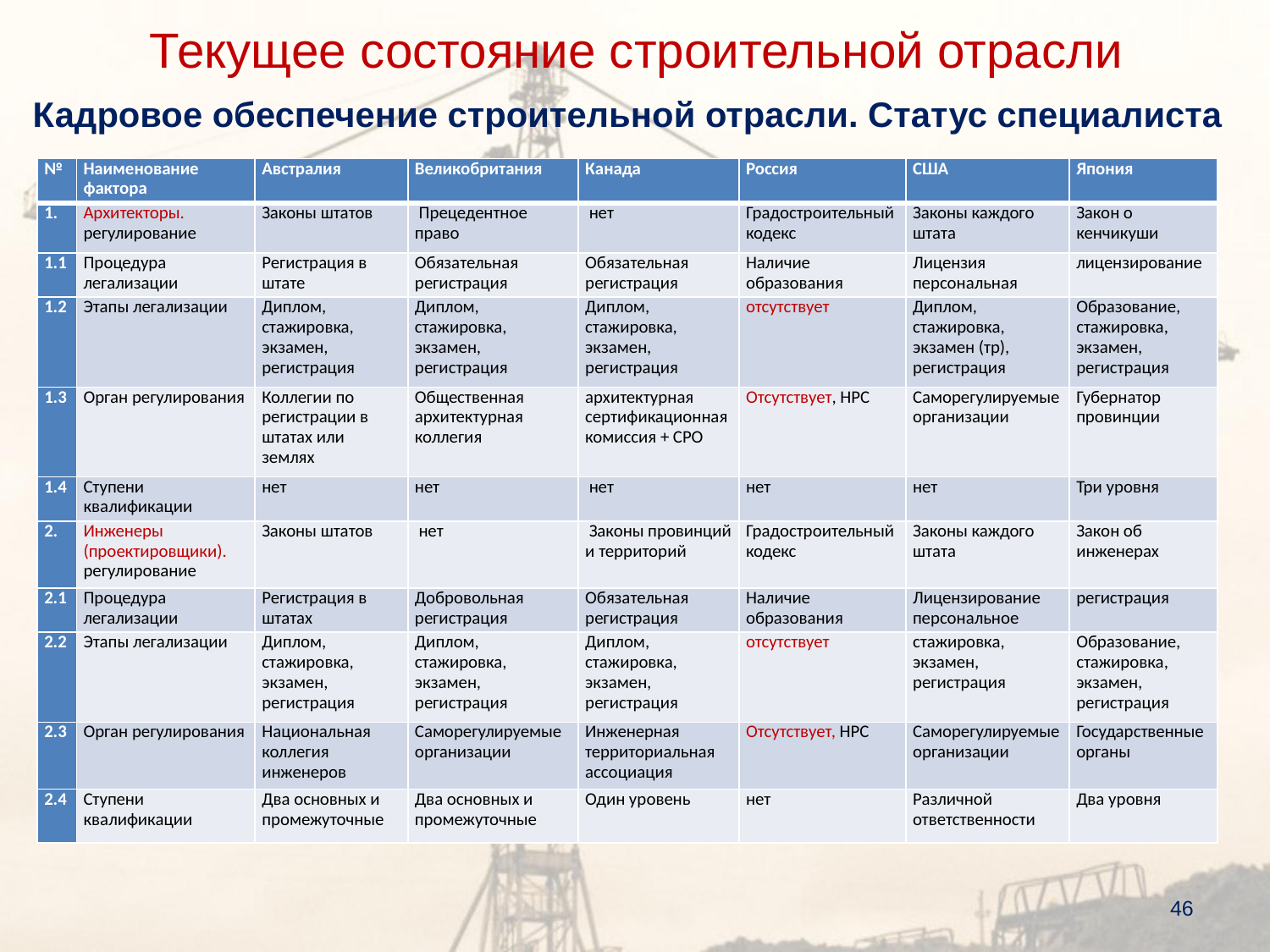

Текущее состояние строительной отрасли
Кадровое обеспечение строительной отрасли. Статус специалиста
| № | Наименование фактора | Австралия | Великобритания | Канада | Россия | США | Япония |
| --- | --- | --- | --- | --- | --- | --- | --- |
| 1. | Архитекторы. регулирование | Законы штатов | Прецедентное право | нет | Градостроительный кодекс | Законы каждого штата | Закон о кенчикуши |
| 1.1 | Процедура легализации | Регистрация в штате | Обязательная регистрация | Обязательная регистрация | Наличие образования | Лицензия персональная | лицензирование |
| 1.2 | Этапы легализации | Диплом, стажировка, экзамен, регистрация | Диплом, стажировка, экзамен, регистрация | Диплом, стажировка, экзамен, регистрация | отсутствует | Диплом, стажировка, экзамен (тр), регистрация | Образование, стажировка, экзамен, регистрация |
| 1.3 | Орган регулирования | Коллегии по регистрации в штатах или землях | Общественная архитектурная коллегия | архитектурная сертификационная комиссия + СРО | Отсутствует, НРС | Саморегулируемые организации | Губернатор провинции |
| 1.4 | Ступени квалификации | нет | нет | нет | нет | нет | Три уровня |
| 2. | Инженеры (проектировщики). регулирование | Законы штатов | нет | Законы провинций и территорий | Градостроительный кодекс | Законы каждого штата | Закон об инженерах |
| 2.1 | Процедура легализации | Регистрация в штатах | Добровольная регистрация | Обязательная регистрация | Наличие образования | Лицензирование персональное | регистрация |
| 2.2 | Этапы легализации | Диплом, стажировка, экзамен, регистрация | Диплом, стажировка, экзамен, регистрация | Диплом, стажировка, экзамен, регистрация | отсутствует | стажировка, экзамен, регистрация | Образование, стажировка, экзамен, регистрация |
| 2.3 | Орган регулирования | Национальная коллегия инженеров | Саморегулируемые организации | Инженерная территориальная ассоциация | Отсутствует, НРС | Саморегулируемые организации | Государственные органы |
| 2.4 | Ступени квалификации | Два основных и промежуточные | Два основных и промежуточные | Один уровень | нет | Различной ответственности | Два уровня |
46